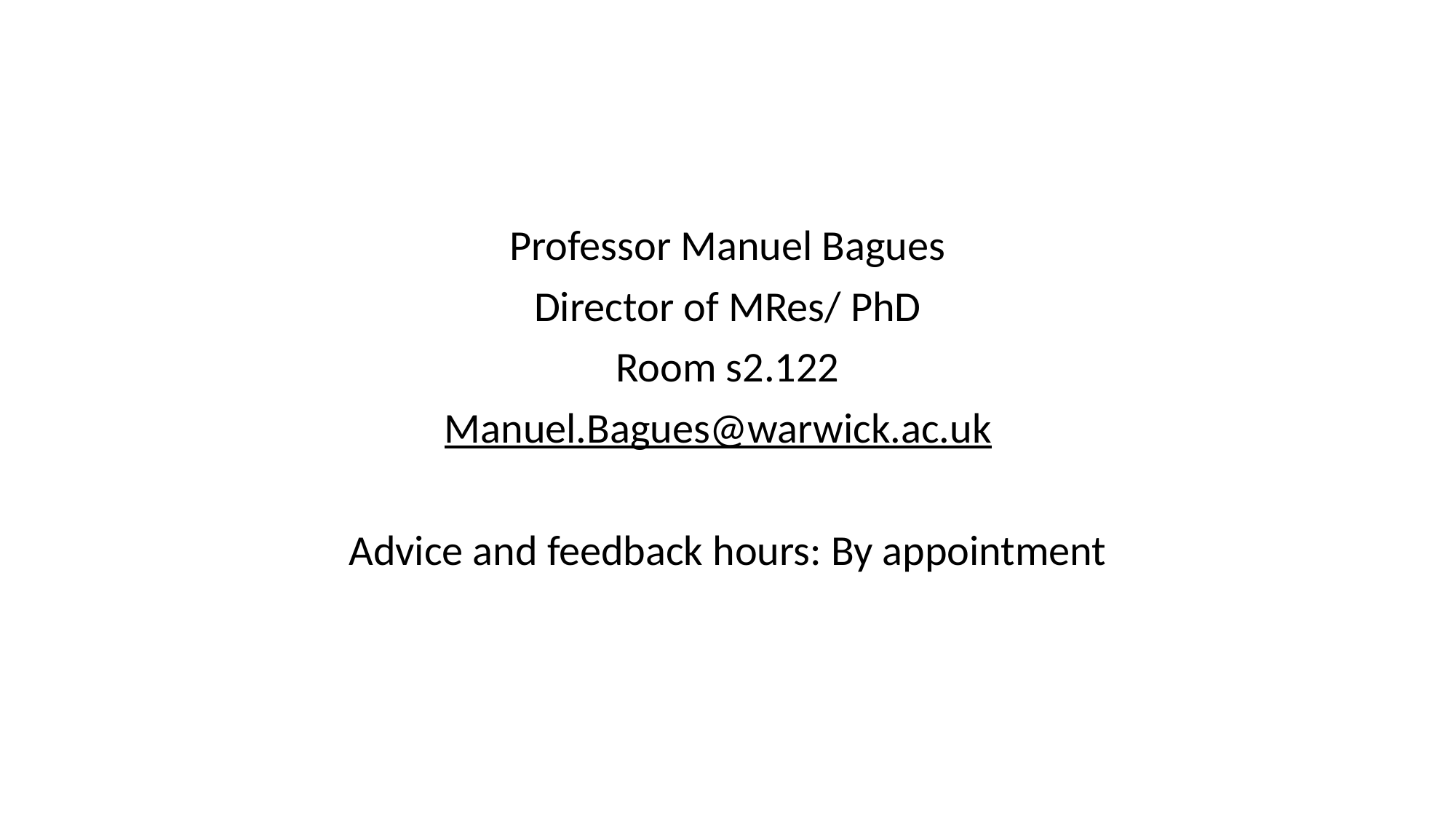

#
Professor Manuel Bagues
Director of MRes/ PhD
Room s2.122
Manuel.Bagues@warwick.ac.uk

Advice and feedback hours: By appointment